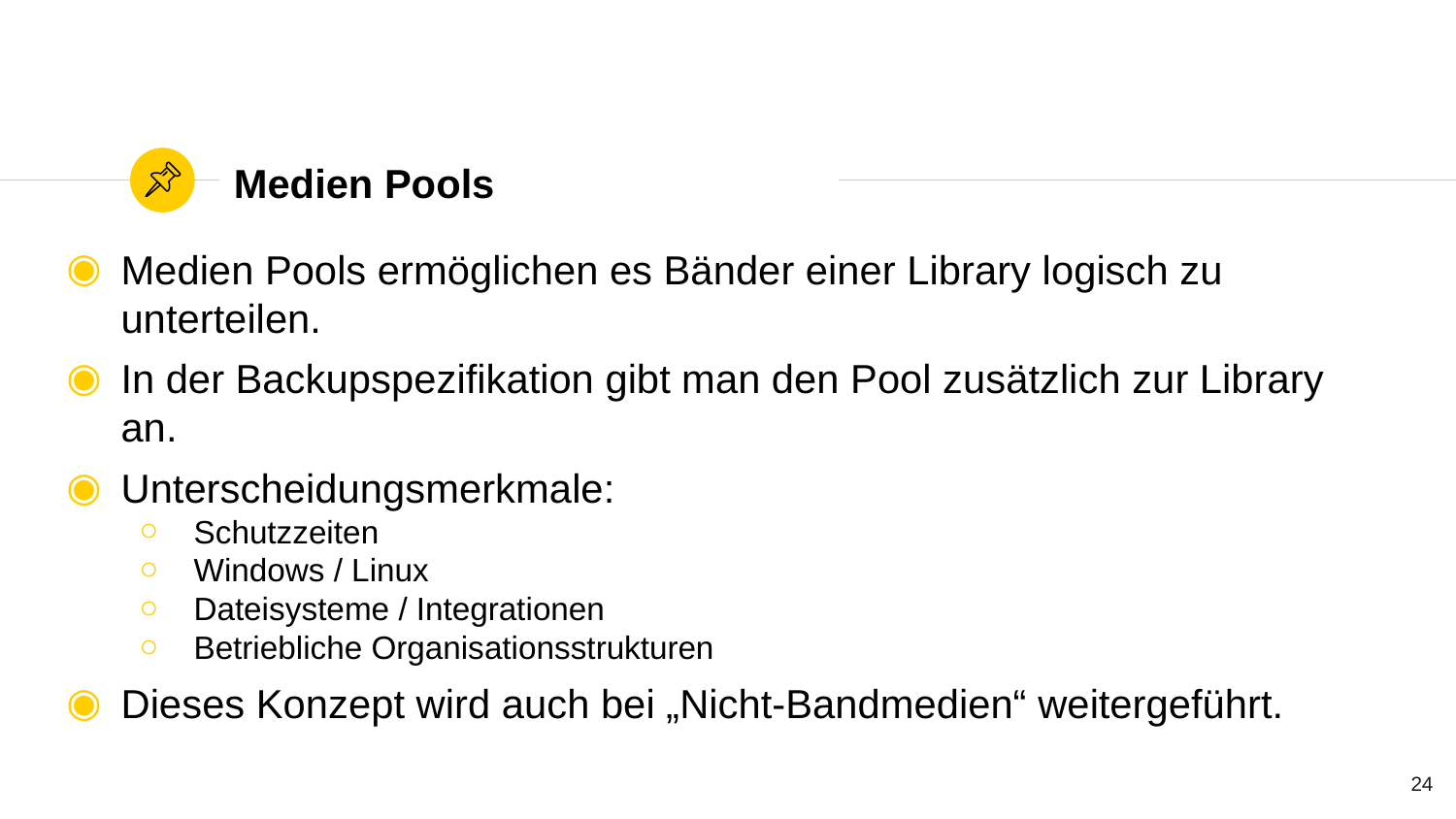

# Medien Pools

Medien Pools ermöglichen es Bänder einer Library logisch zu unterteilen.
In der Backupspezifikation gibt man den Pool zusätzlich zur Library an.
Unterscheidungsmerkmale:
Schutzzeiten
Windows / Linux
Dateisysteme / Integrationen
Betriebliche Organisationsstrukturen
Dieses Konzept wird auch bei „Nicht-Bandmedien“ weitergeführt.
24